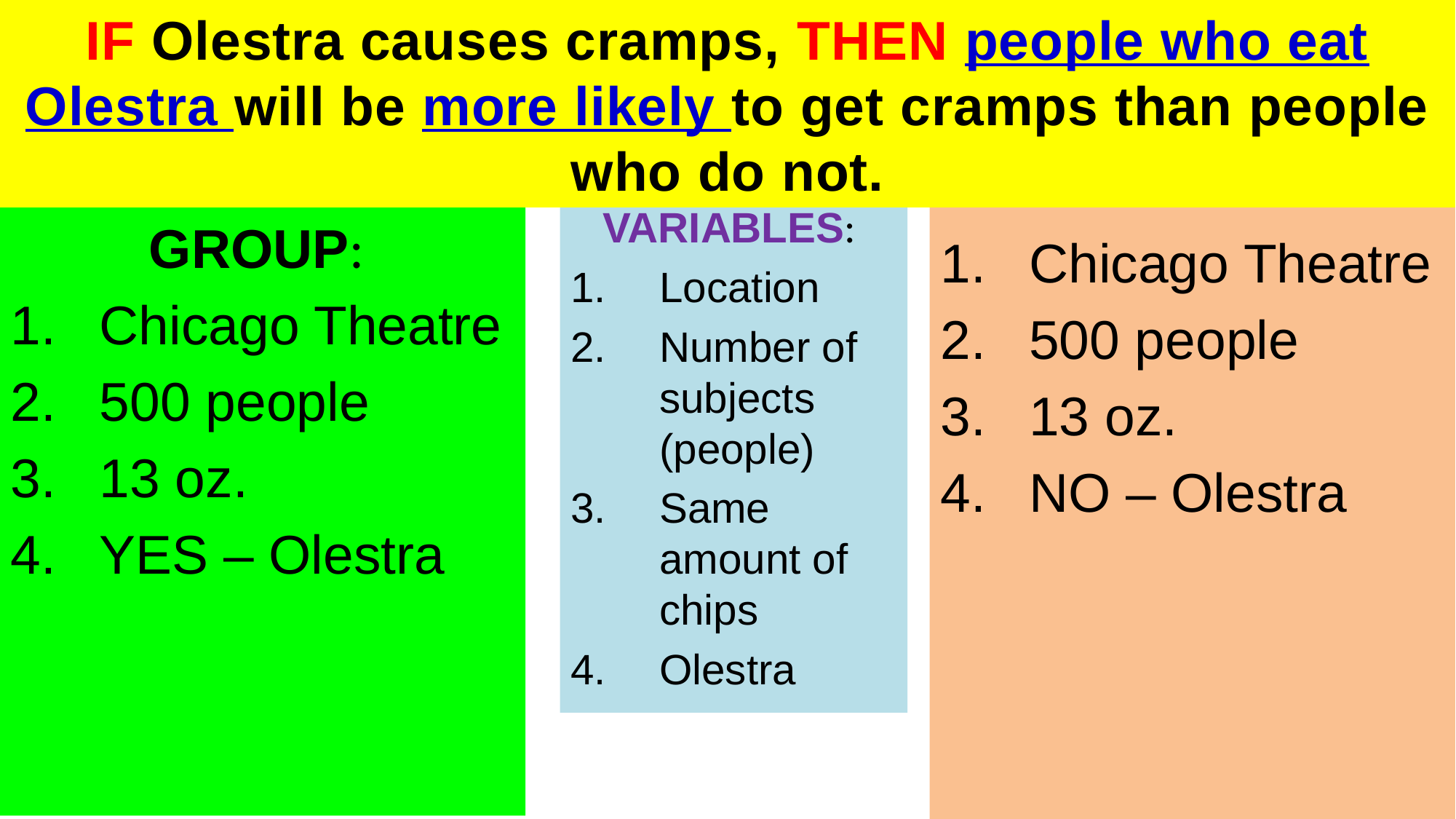

IF Olestra causes cramps, THEN people who eat Olestra will be more likely to get cramps than people who do not.
EXPERIMENTAL GROUP:
Chicago Theatre
500 people
13 oz.
YES – Olestra
CONTROL GROUP:
Chicago Theatre
500 people
13 oz.
NO – Olestra
VARIABLES:
Location
Number of subjects (people)
Same amount of chips
Olestra